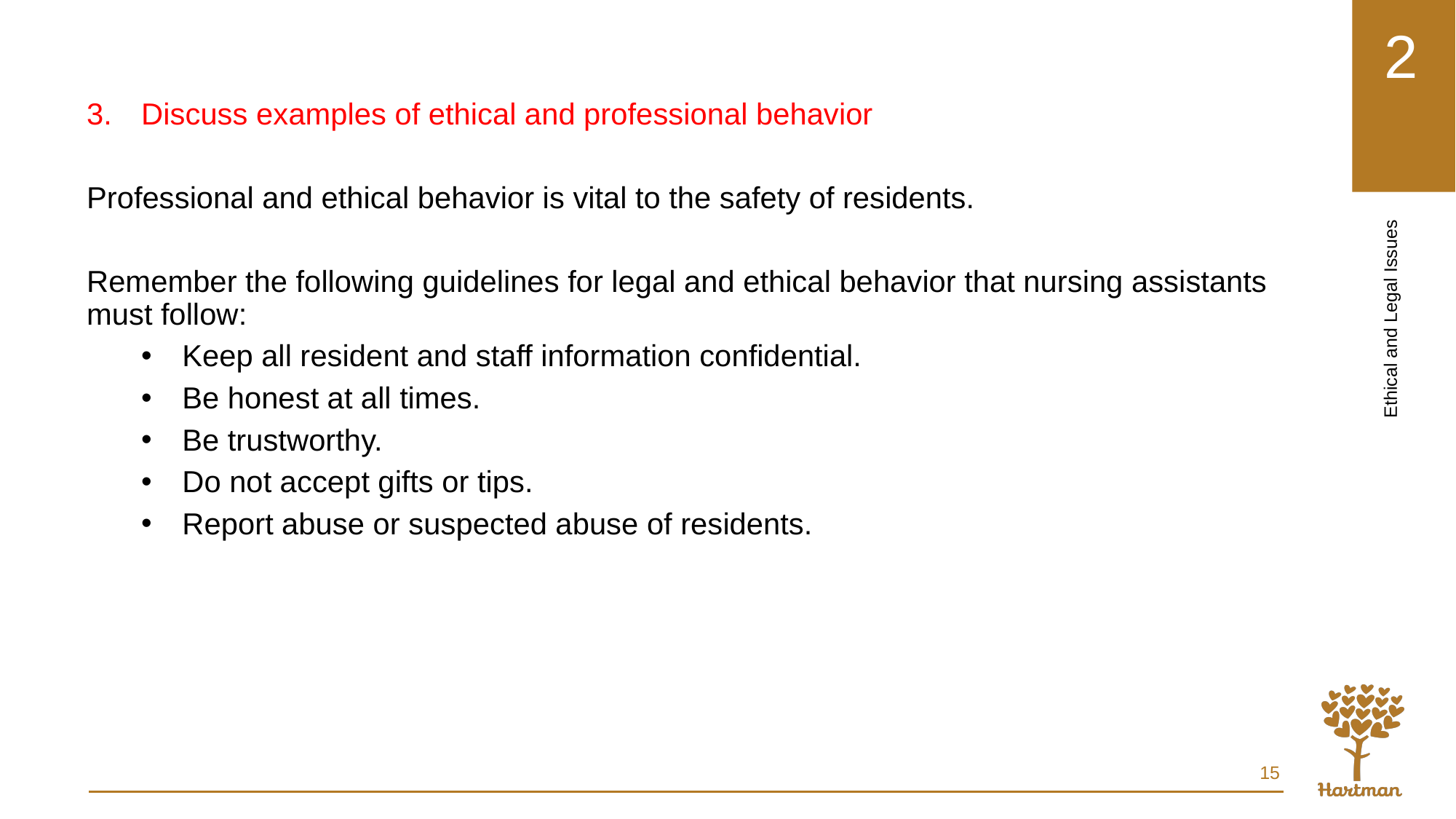

Discuss examples of ethical and professional behavior

Professional and ethical behavior is vital to the safety of residents.

Remember the following guidelines for legal and ethical behavior that nursing assistants must follow:
Keep all resident and staff information confidential.
Be honest at all times.
Be trustworthy.
Do not accept gifts or tips.
Report abuse or suspected abuse of residents.

15